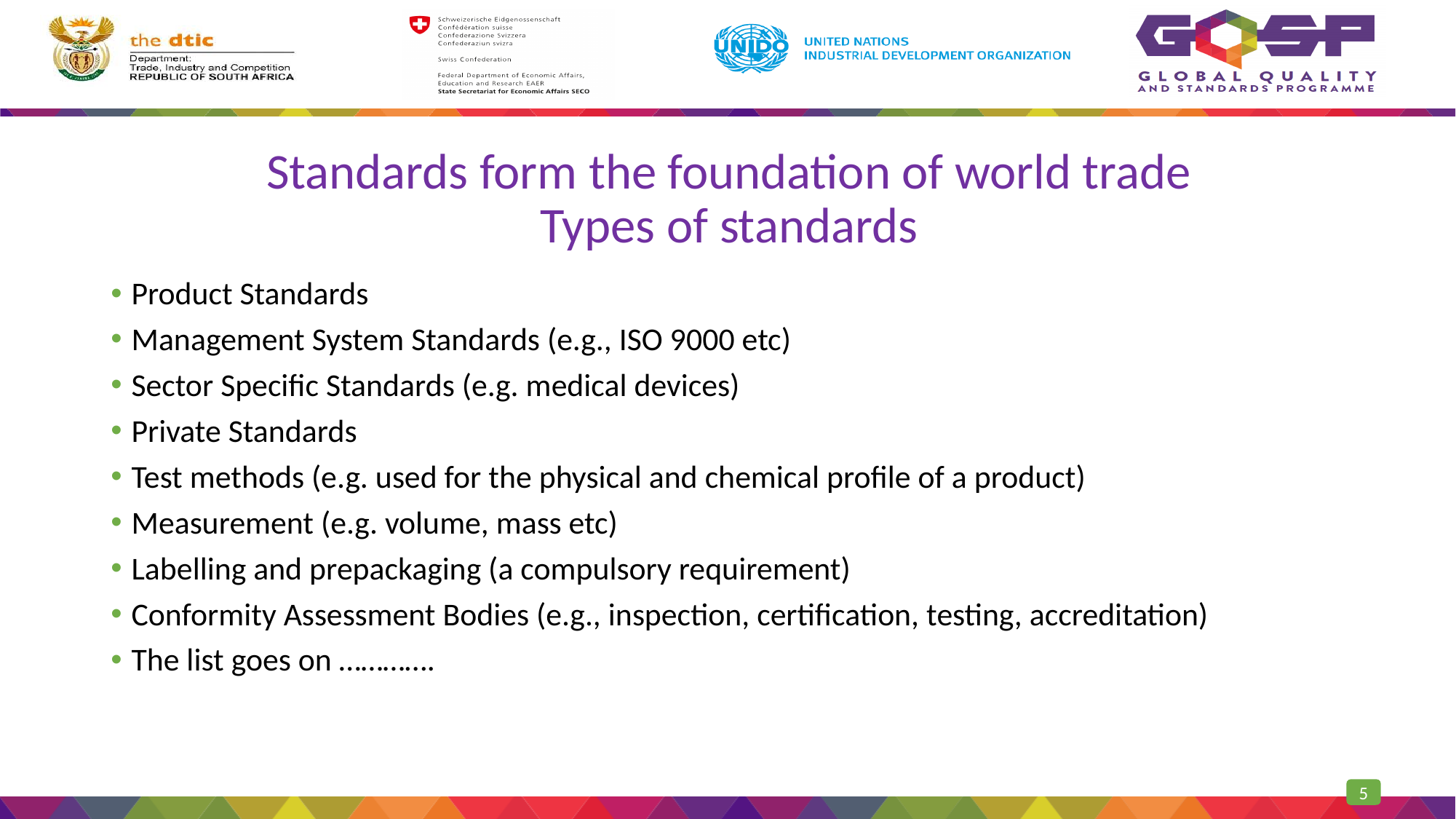

# Standards form the foundation of world trade Types of standards
Product Standards
Management System Standards (e.g., ISO 9000 etc)
Sector Specific Standards (e.g. medical devices)
Private Standards
Test methods (e.g. used for the physical and chemical profile of a product)
Measurement (e.g. volume, mass etc)
Labelling and prepackaging (a compulsory requirement)
Conformity Assessment Bodies (e.g., inspection, certification, testing, accreditation)
The list goes on ………….